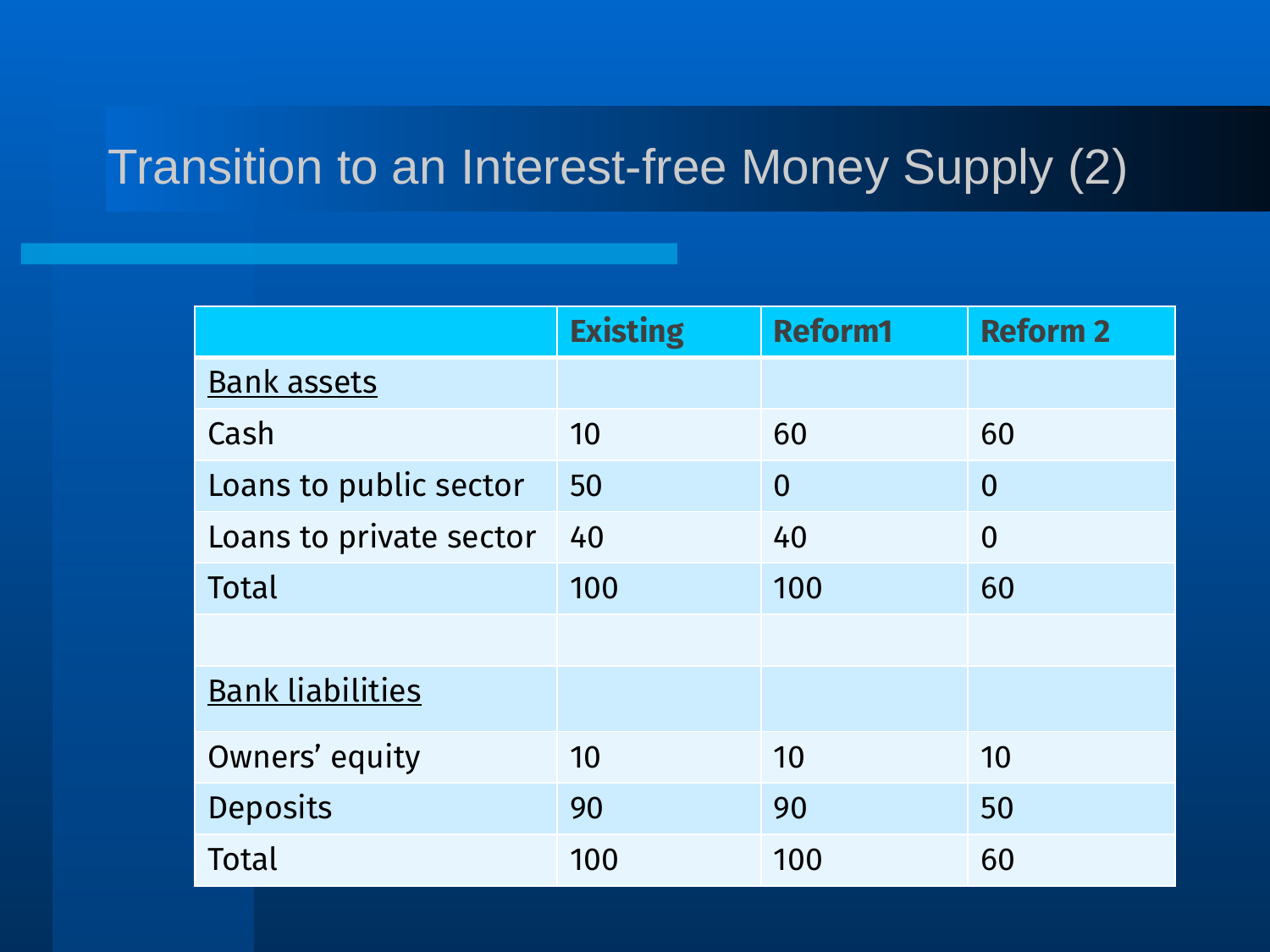

# Transition to an Interest-free Money Supply (2)
|  | Existing | Reform1 | Reform 2 |
| --- | --- | --- | --- |
| Bank assets |  |  |  |
| Cash | 10 | 60 | 60 |
| Loans to public sector | 50 | 0 | 0 |
| Loans to private sector | 40 | 40 | 0 |
| Total | 100 | 100 | 60 |
|  |  |  |  |
| Bank liabilities |  |  |  |
| Owners’ equity | 10 | 10 | 10 |
| Deposits | 90 | 90 | 50 |
| Total | 100 | 100 | 60 |